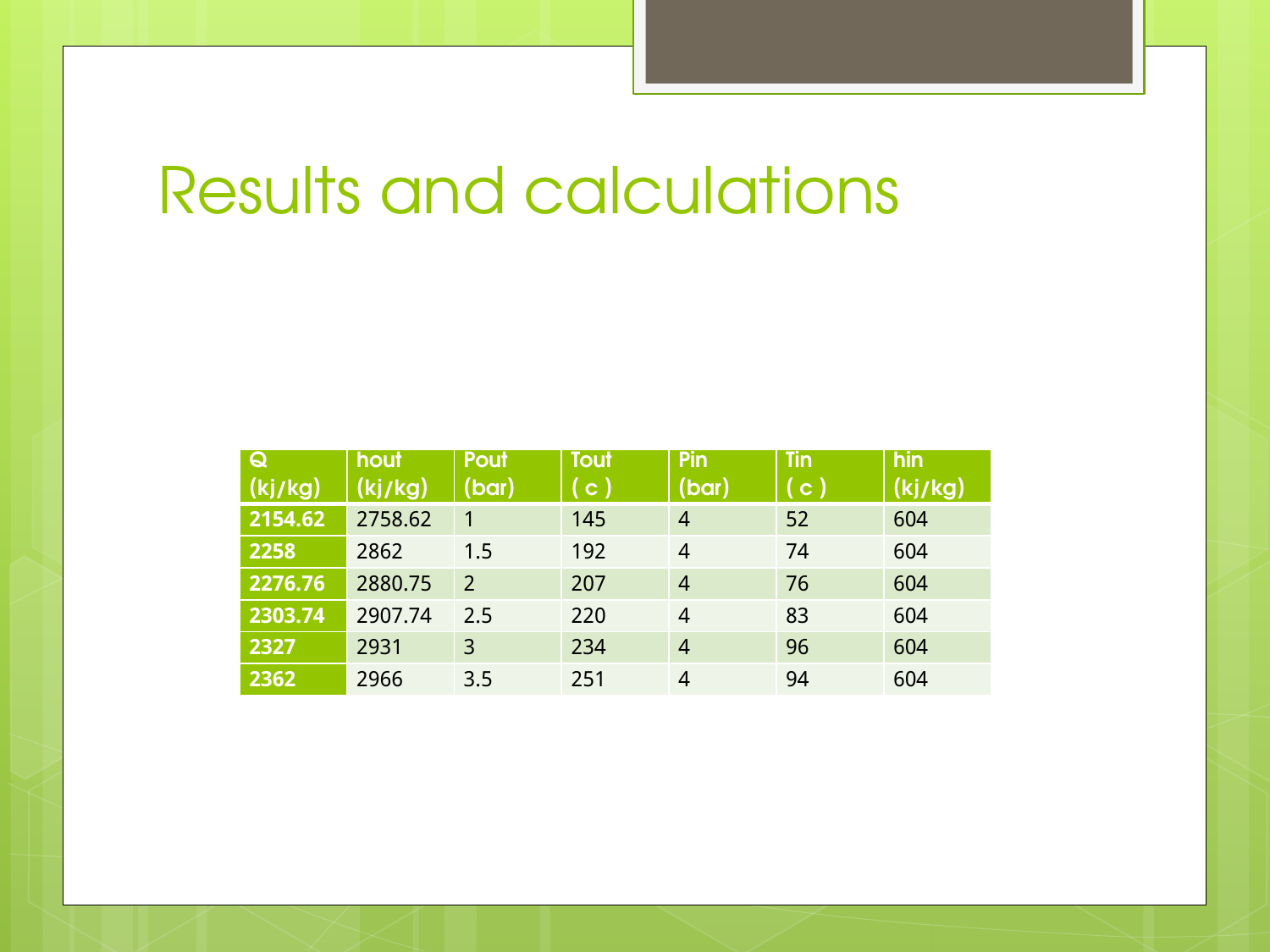

# Results and calculations
| Q (kj/kg) | hout (kj/kg) | Pout (bar) | Tout ( c ) | Pin (bar) | Tin ( c ) | hin (kj/kg) |
| --- | --- | --- | --- | --- | --- | --- |
| 2154.62 | 2758.62 | 1 | 145 | 4 | 52 | 604 |
| 2258 | 2862 | 1.5 | 192 | 4 | 74 | 604 |
| 2276.76 | 2880.75 | 2 | 207 | 4 | 76 | 604 |
| 2303.74 | 2907.74 | 2.5 | 220 | 4 | 83 | 604 |
| 2327 | 2931 | 3 | 234 | 4 | 96 | 604 |
| 2362 | 2966 | 3.5 | 251 | 4 | 94 | 604 |